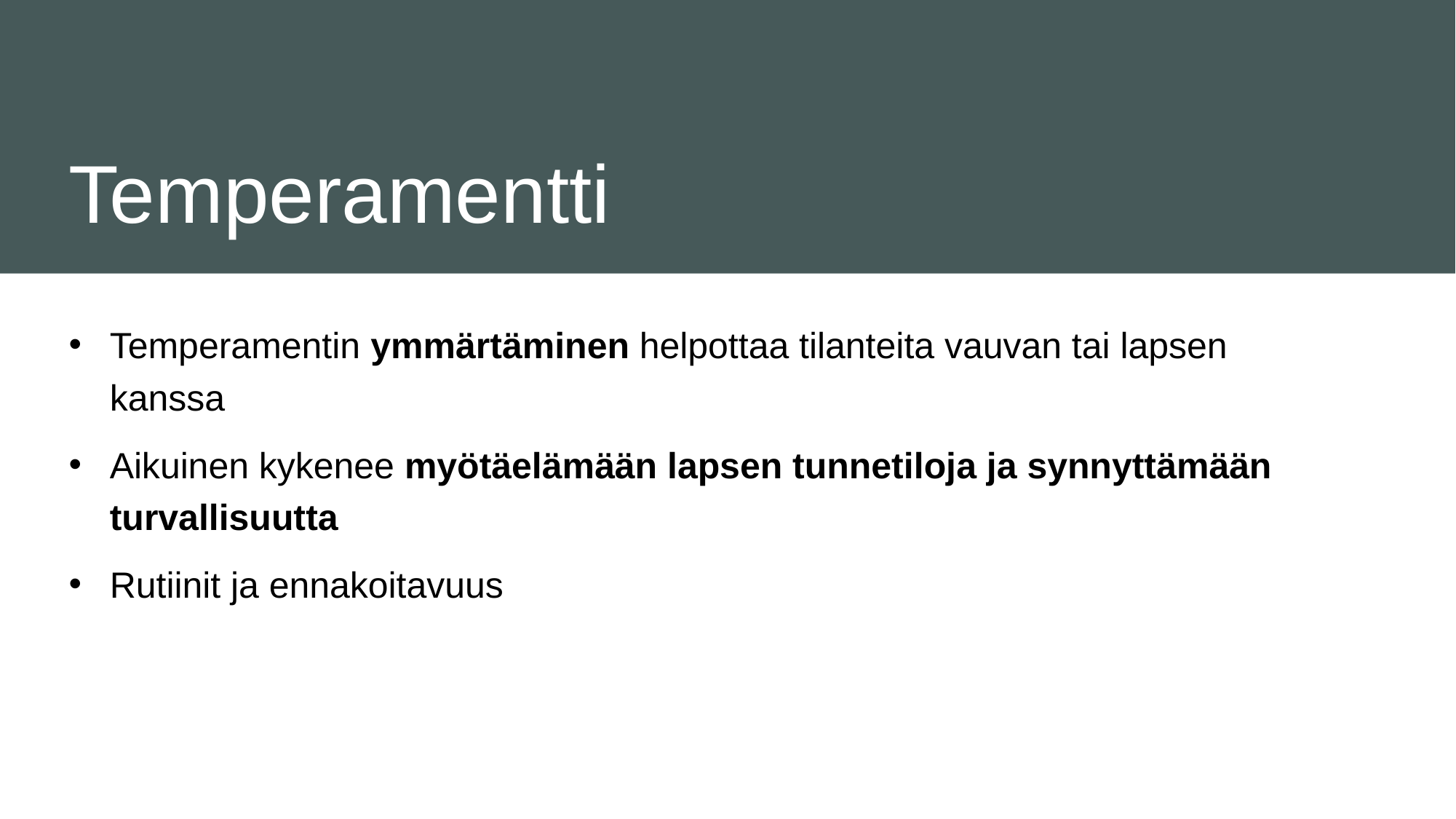

# Temperamentti
Temperamentin ymmärtäminen helpottaa tilanteita vauvan tai lapsen kanssa
Aikuinen kykenee myötäelämään lapsen tunnetiloja ja synnyttämään turvallisuutta
Rutiinit ja ennakoitavuus